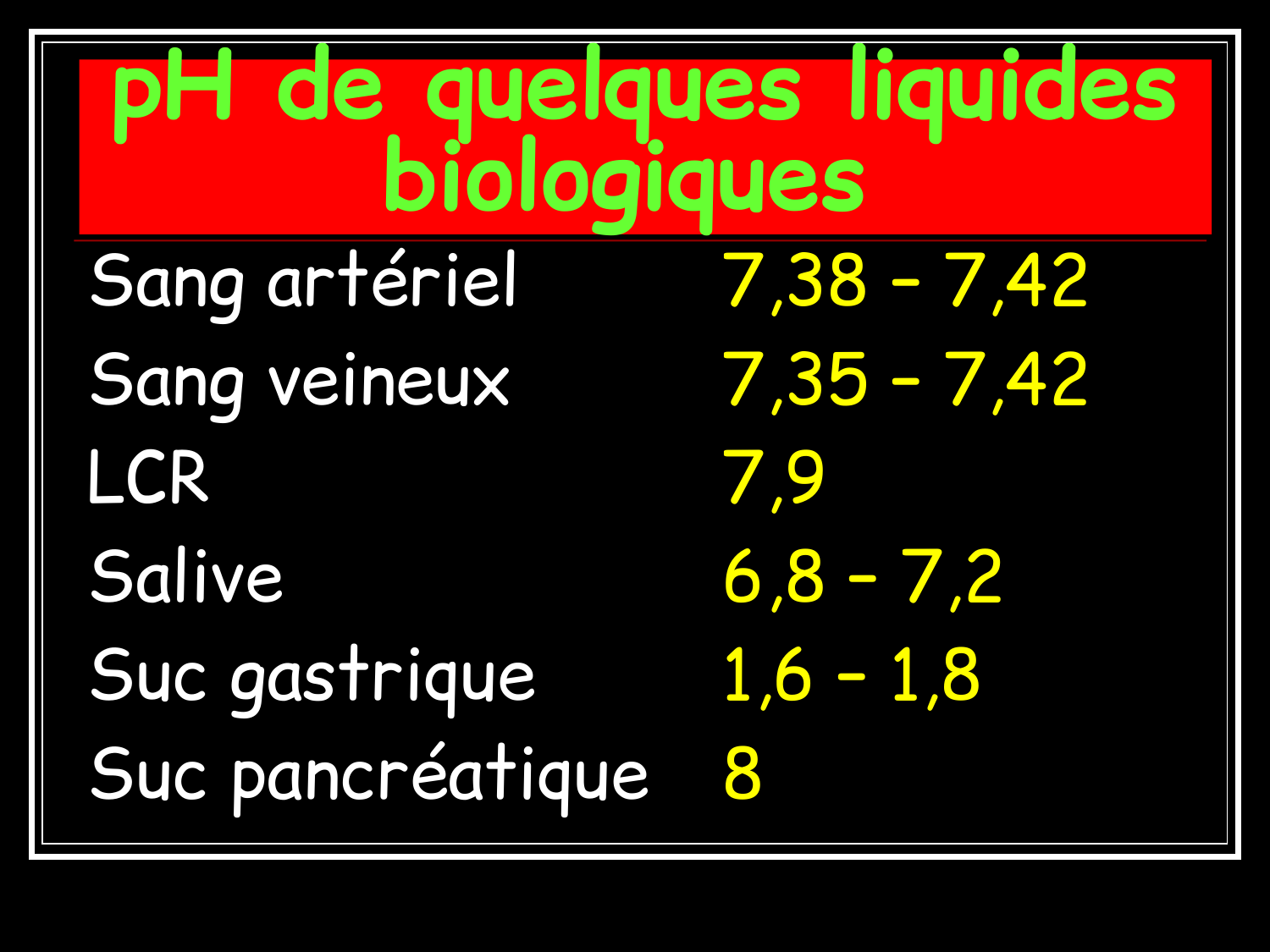

# pH de quelques liquides biologiques
Sang artériel    	7,38 – 7,42
Sang veineux 		7,35 – 7,42
LCR					7,9
Salive 				6,8 – 7,2
Suc gastrique    	1,6 – 1,8
Suc pancréatique 	8